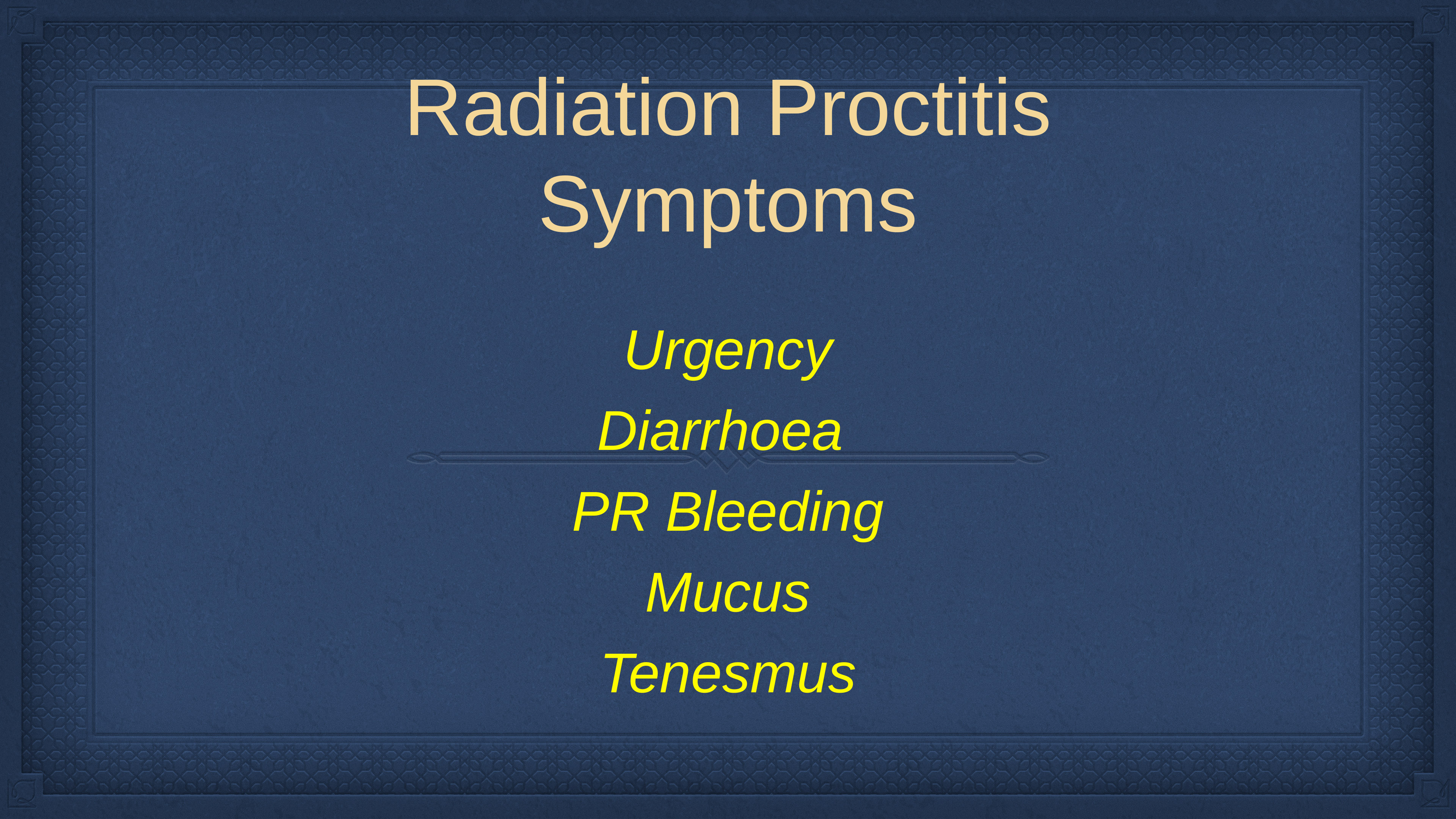

# Radiation Proctitis Symptoms
Urgency
Diarrhoea
PR Bleeding
Mucus
Tenesmus